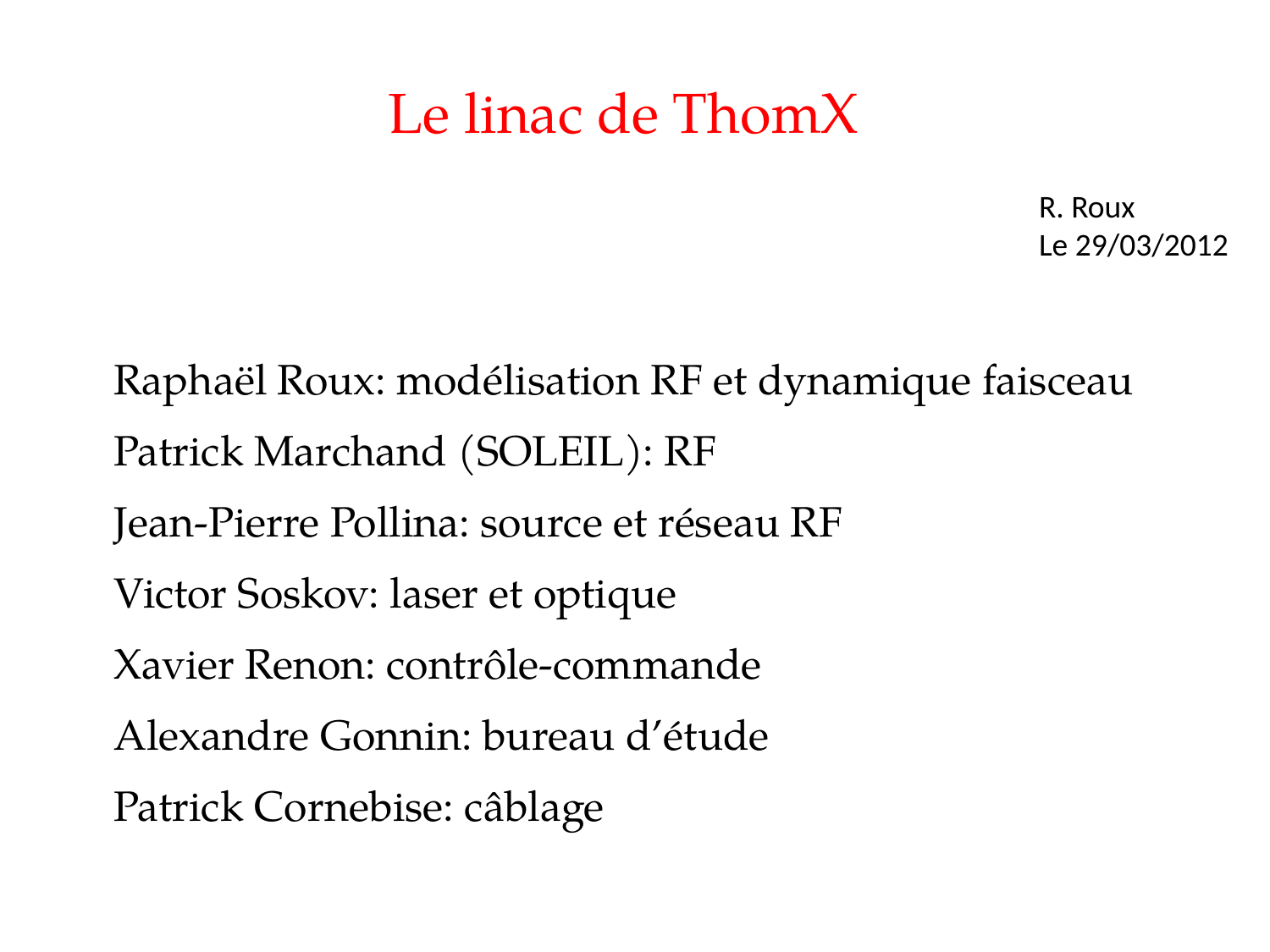

Le linac de ThomX
R. Roux
Le 29/03/2012
Raphaël Roux: modélisation RF et dynamique faisceau
Patrick Marchand (SOLEIL): RF
Jean-Pierre Pollina: source et réseau RF
Victor Soskov: laser et optique
Xavier Renon: contrôle-commande
Alexandre Gonnin: bureau d’étude
Patrick Cornebise: câblage